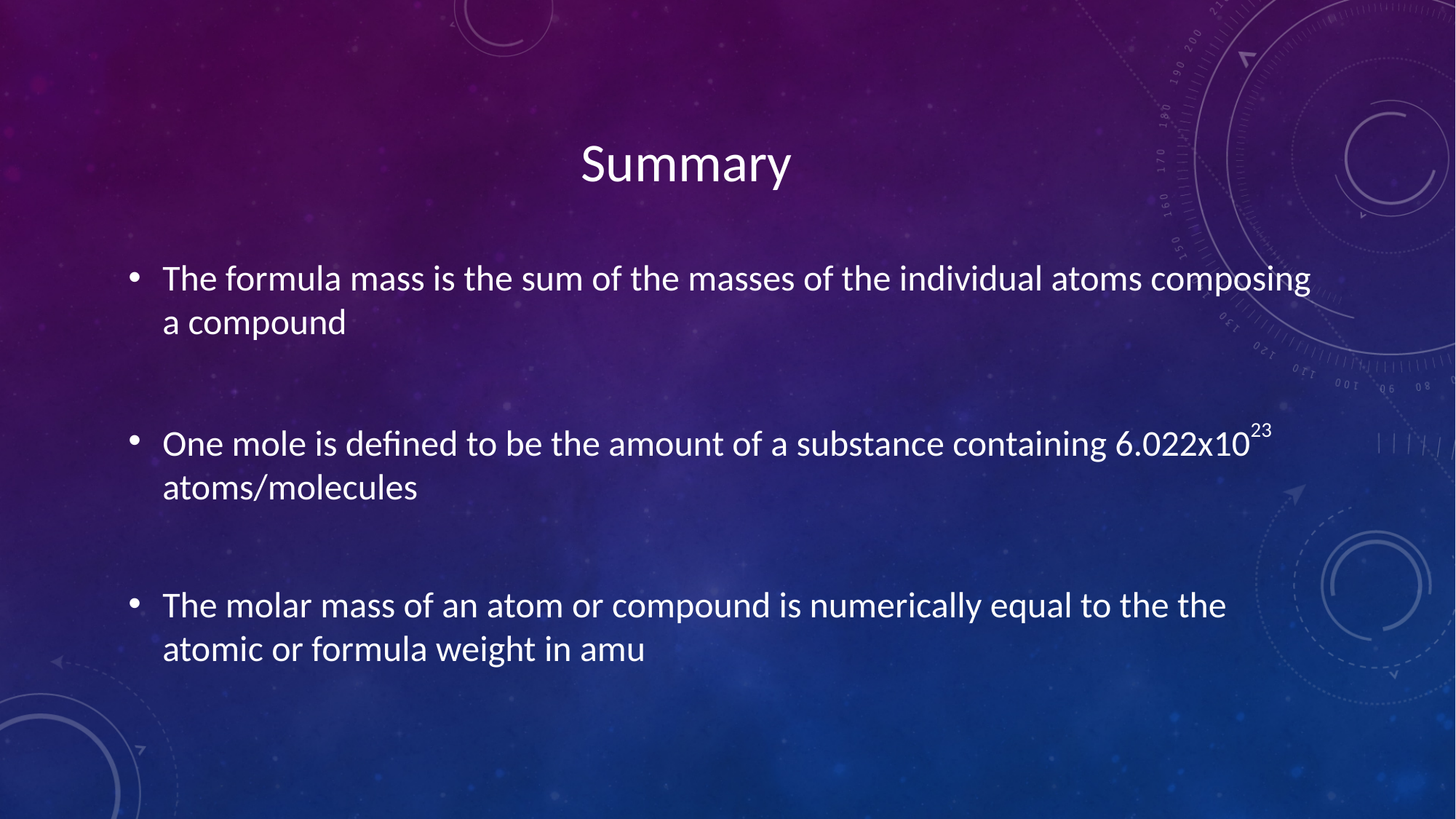

# Summary
The formula mass is the sum of the masses of the individual atoms composing a compound

One mole is defined to be the amount of a substance containing 6.022x1023 atoms/molecules

The molar mass of an atom or compound is numerically equal to the the atomic or formula weight in amu